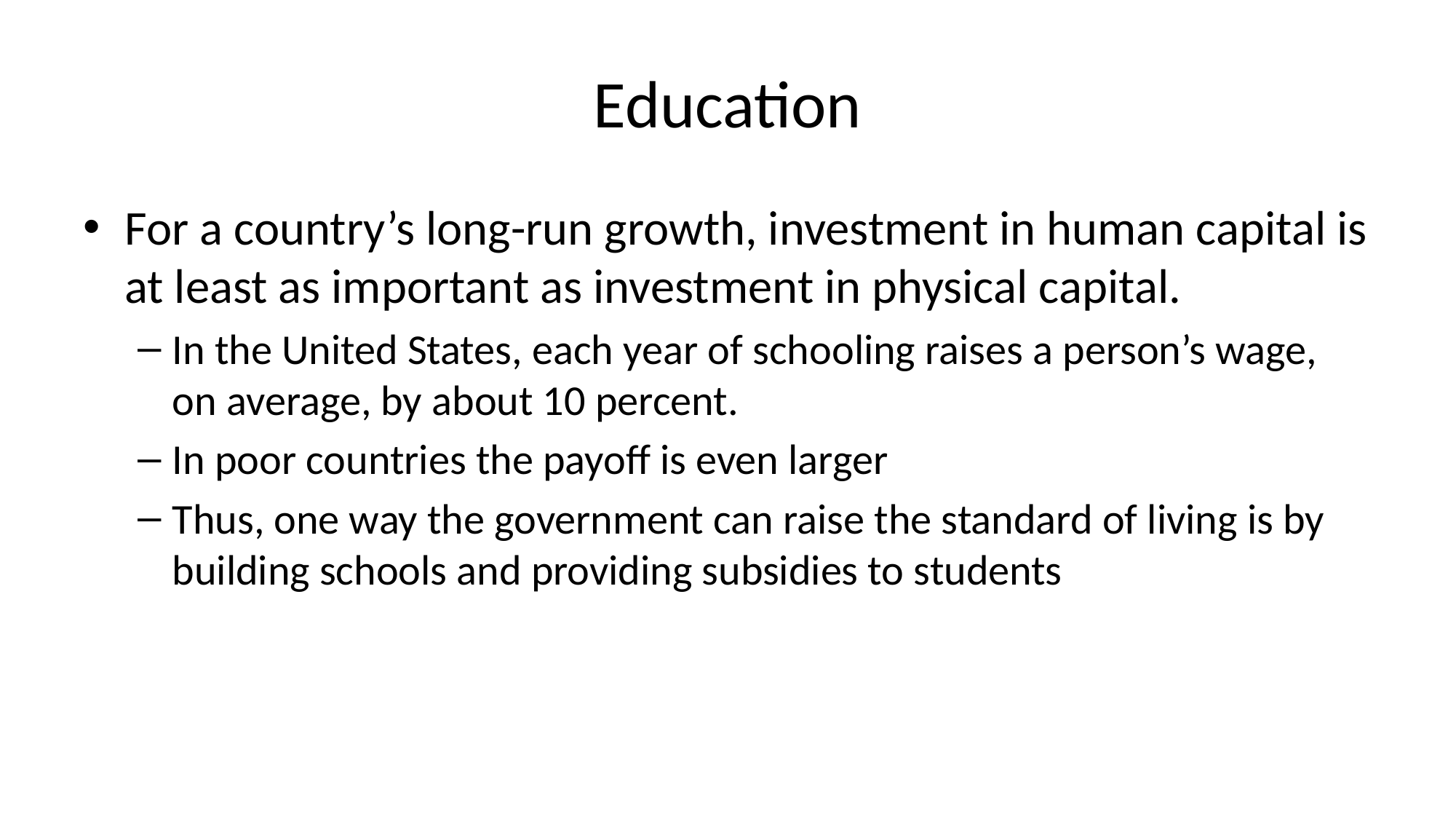

# Education
For a country’s long-run growth, investment in human capital is at least as important as investment in physical capital.
In the United States, each year of schooling raises a person’s wage, on average, by about 10 percent.
In poor countries the payoff is even larger
Thus, one way the government can raise the standard of living is by building schools and providing subsidies to students